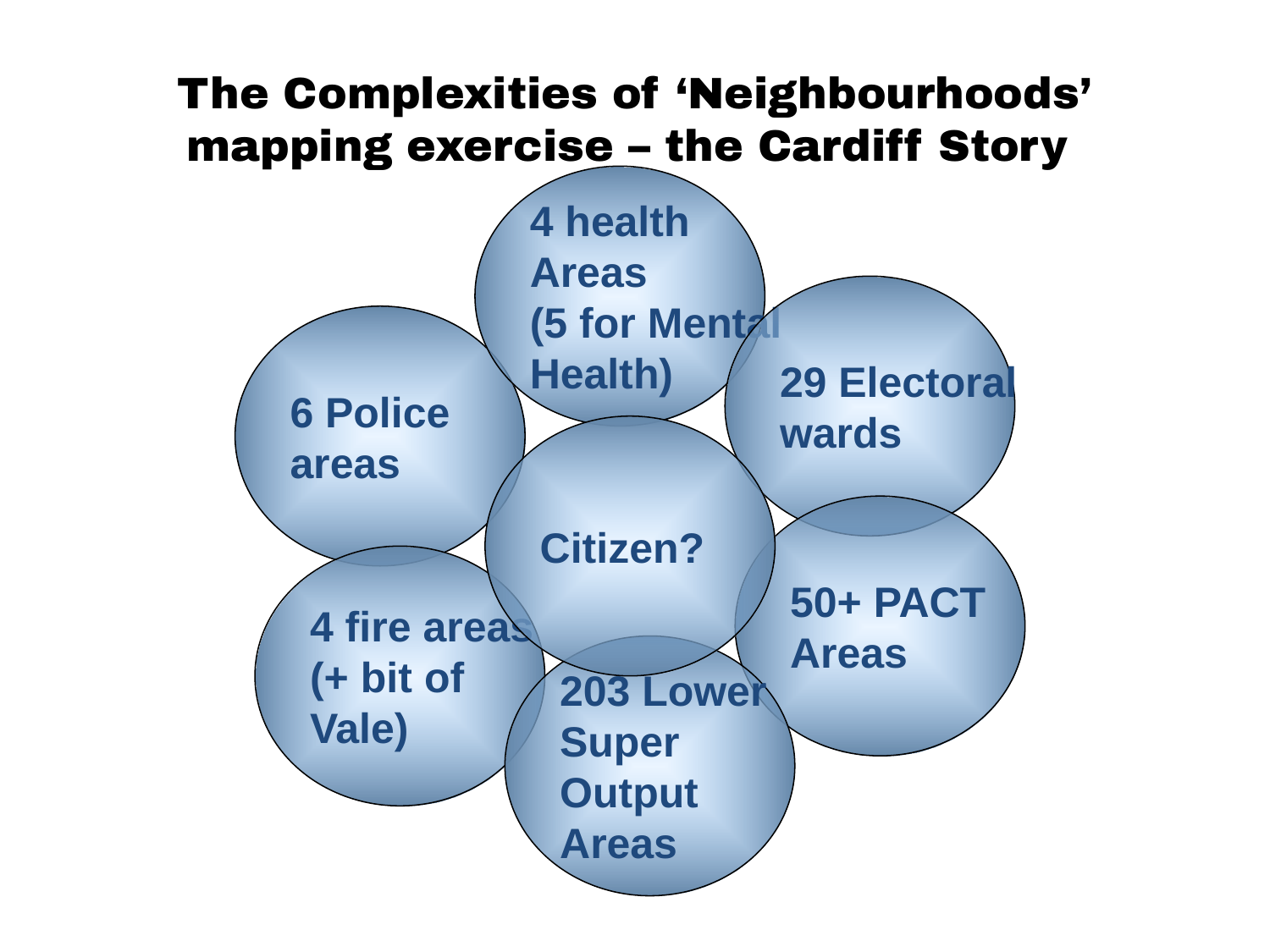

# The Complexities of ‘Neighbourhoods’ mapping exercise – the Cardiff Story
4 health
Areas
(5 for Mental
Health)

29 Electoral
wards
6 Police
areas
Citizen?
50+ PACT
Areas
4 fire areas
(+ bit of
Vale)
203 Lower
Super
Output
Areas
WEDFAN                                                                Wales Emergency Departments Frequent Attenders Network